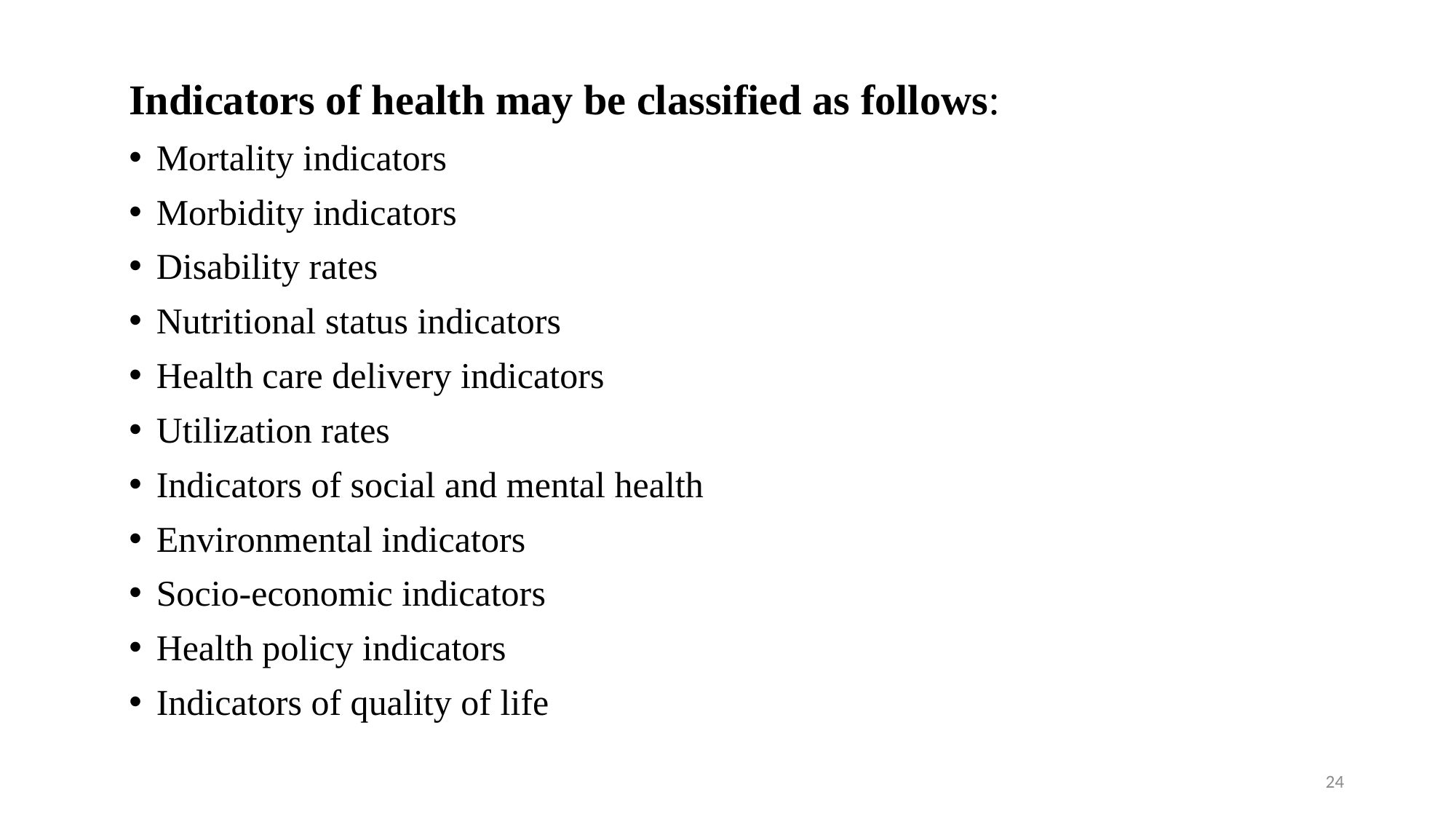

Indicators of health may be classified as follows:
Mortality indicators
Morbidity indicators
Disability rates
Nutritional status indicators
Health care delivery indicators
Utilization rates
Indicators of social and mental health
Environmental indicators
Socio-economic indicators
Health policy indicators
Indicators of quality of life

24